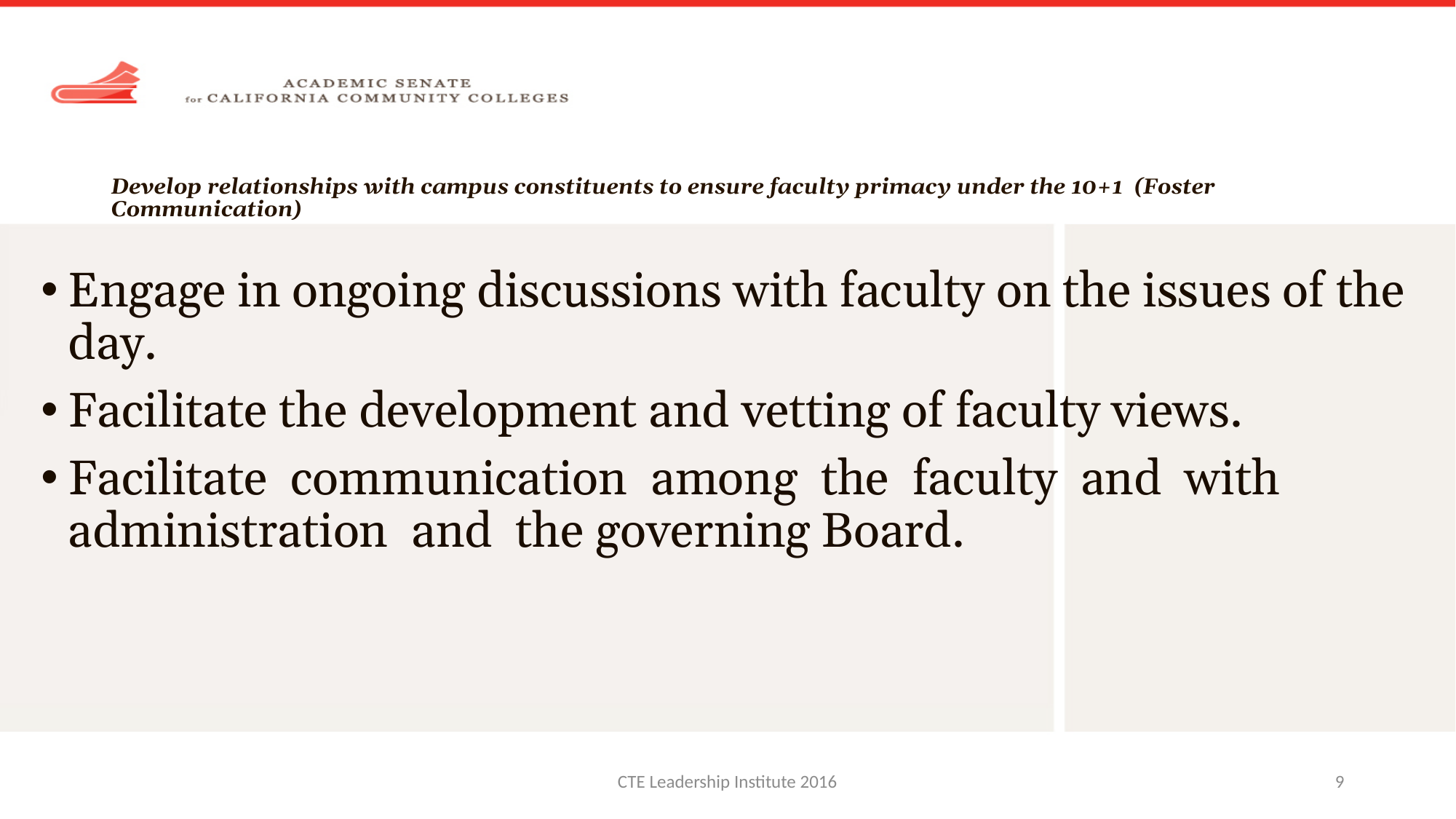

# Develop relationships with campus constituents to ensure faculty primacy under the 10+1  (Foster Communication)
Engage in ongoing discussions with faculty on the issues of the day.
Facilitate the development and vetting of faculty views.
Facilitate  communication  among  the  faculty  and  with  administration  and  the governing Board.

CTE Leadership Institute 2016
9